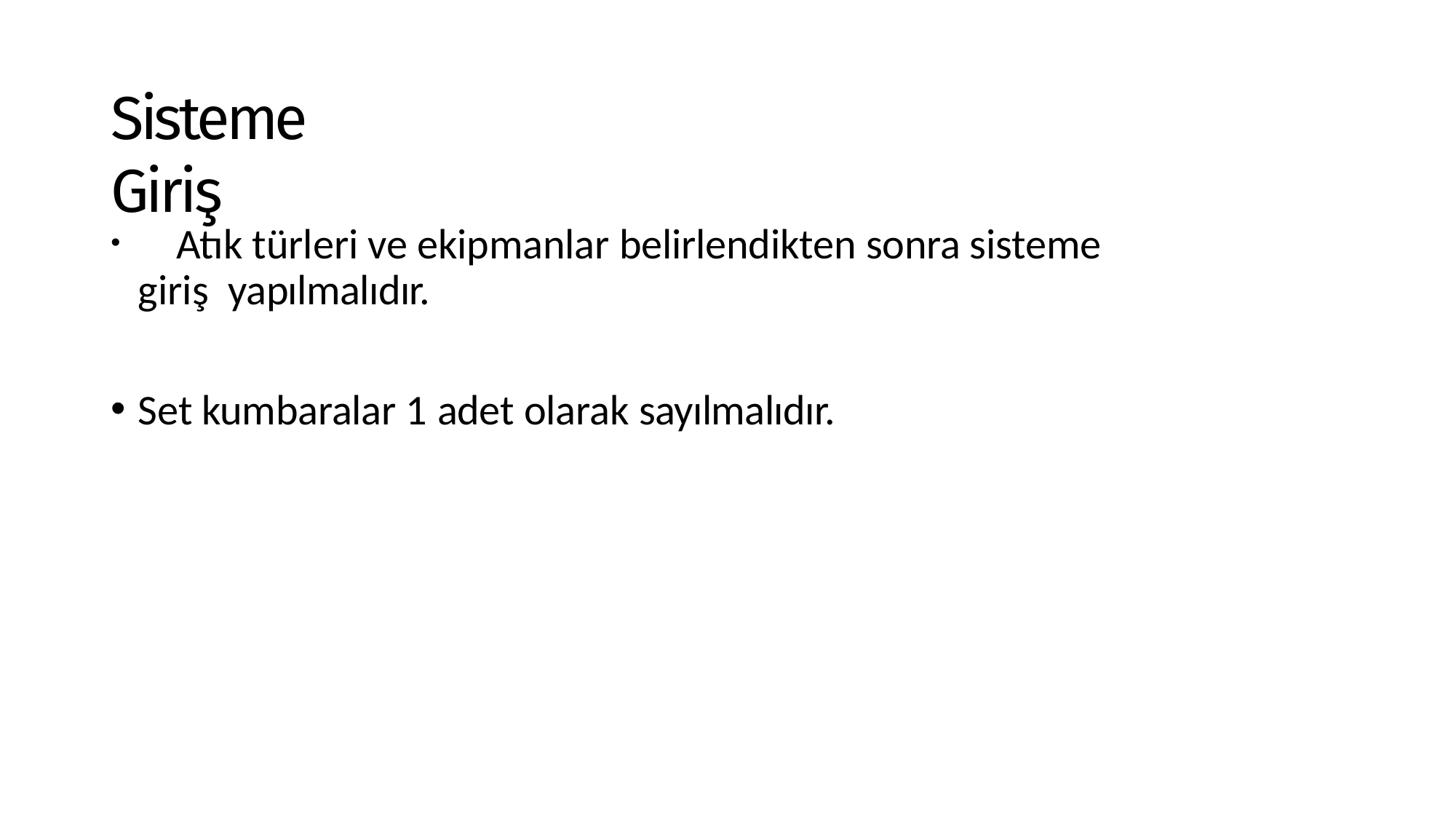

# Sisteme Giriş
	Atık türleri ve ekipmanlar belirlendikten sonra sisteme giriş  yapılmalıdır.

Set kumbaralar 1 adet olarak sayılmalıdır.